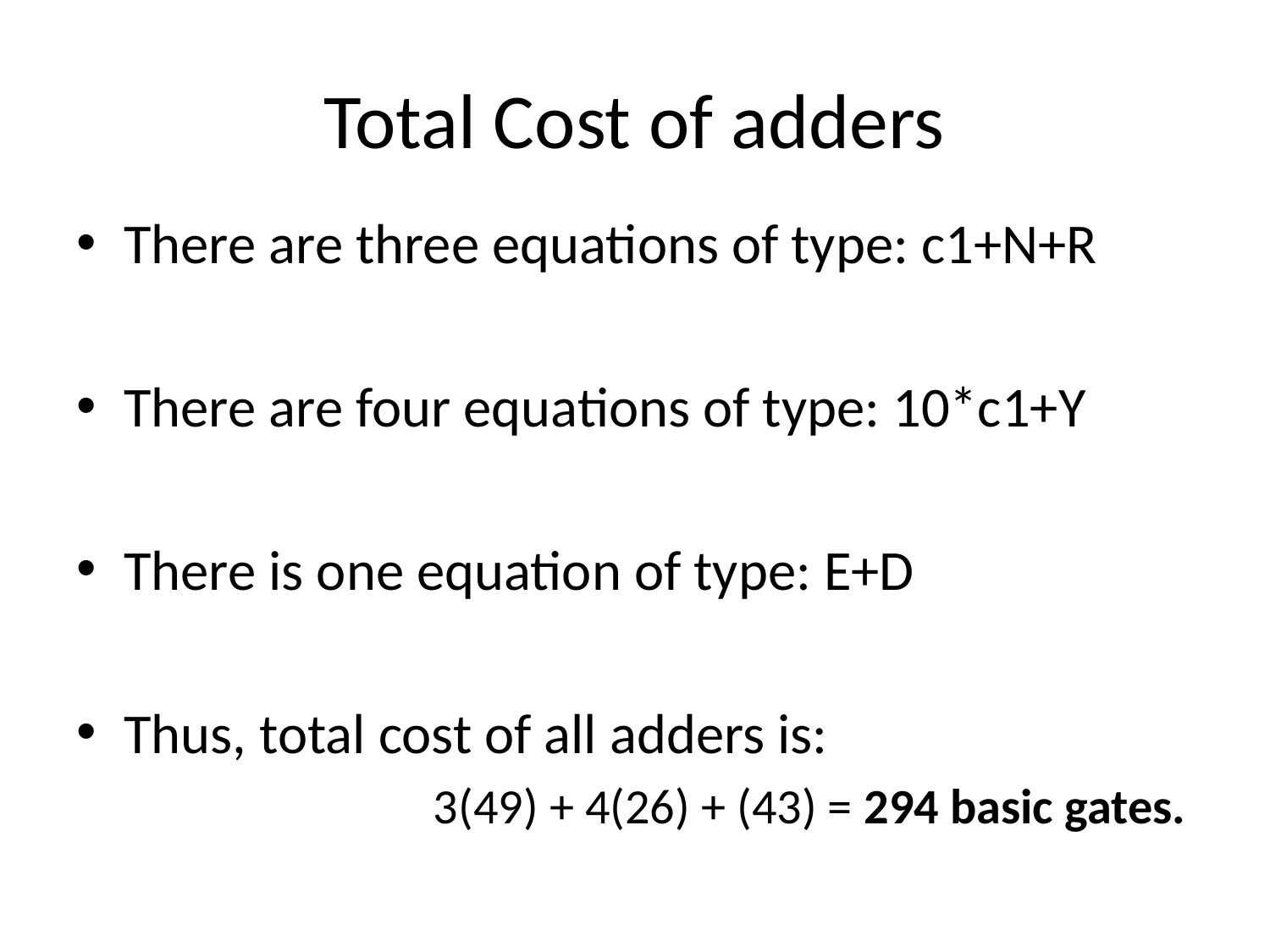

# Total Cost of adders
There are three equations of type: c1+N+R

There are four equations of type: 10*c1+Y

There is one equation of type: E+D

Thus, total cost of all adders is:
			3(49) + 4(26) + (43) = 294 basic gates.